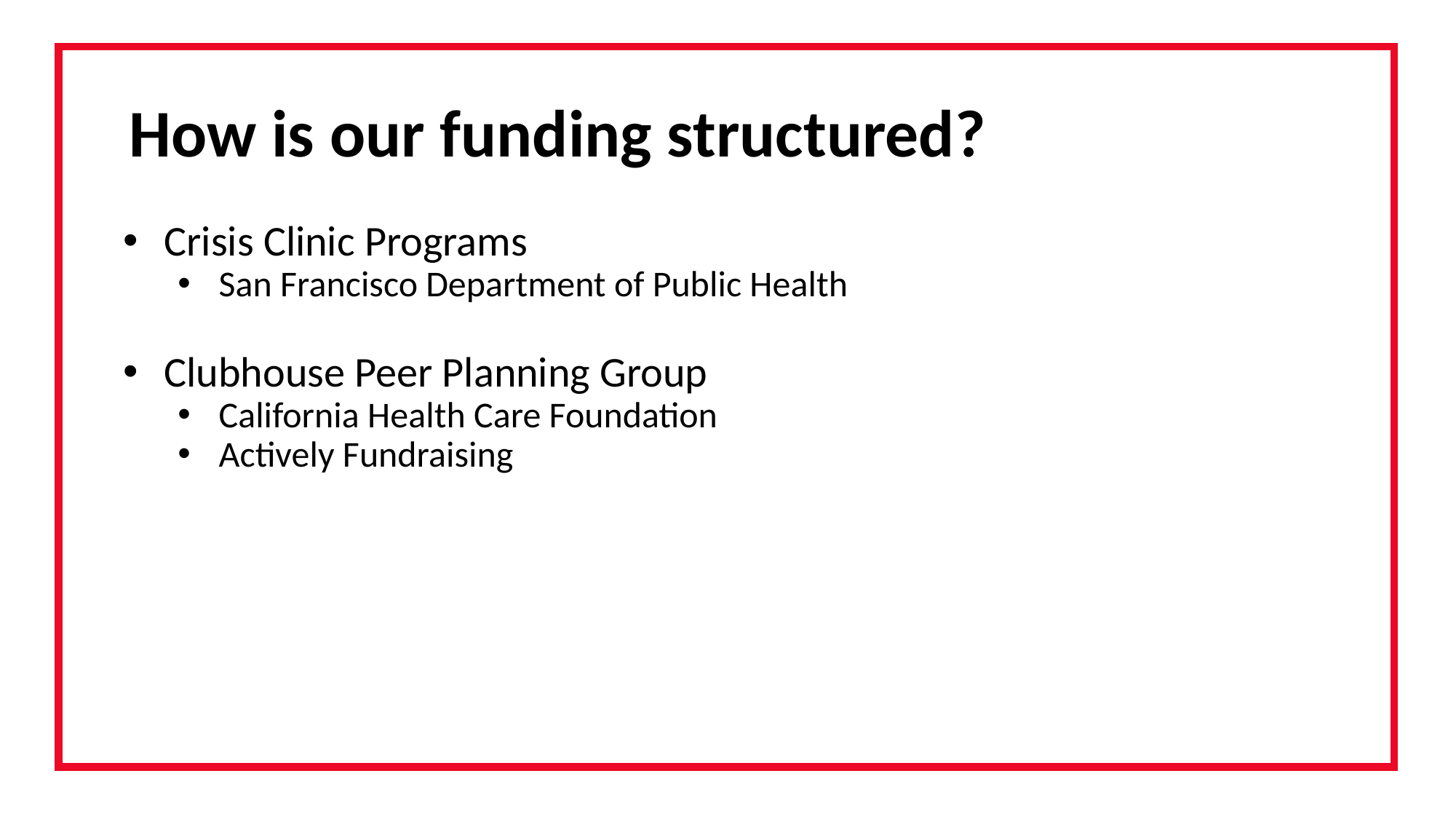

Tab
# How is our funding structured?
Crisis Clinic Programs
San Francisco Department of Public Health

Clubhouse Peer Planning Group
California Health Care Foundation
Actively Fundraising